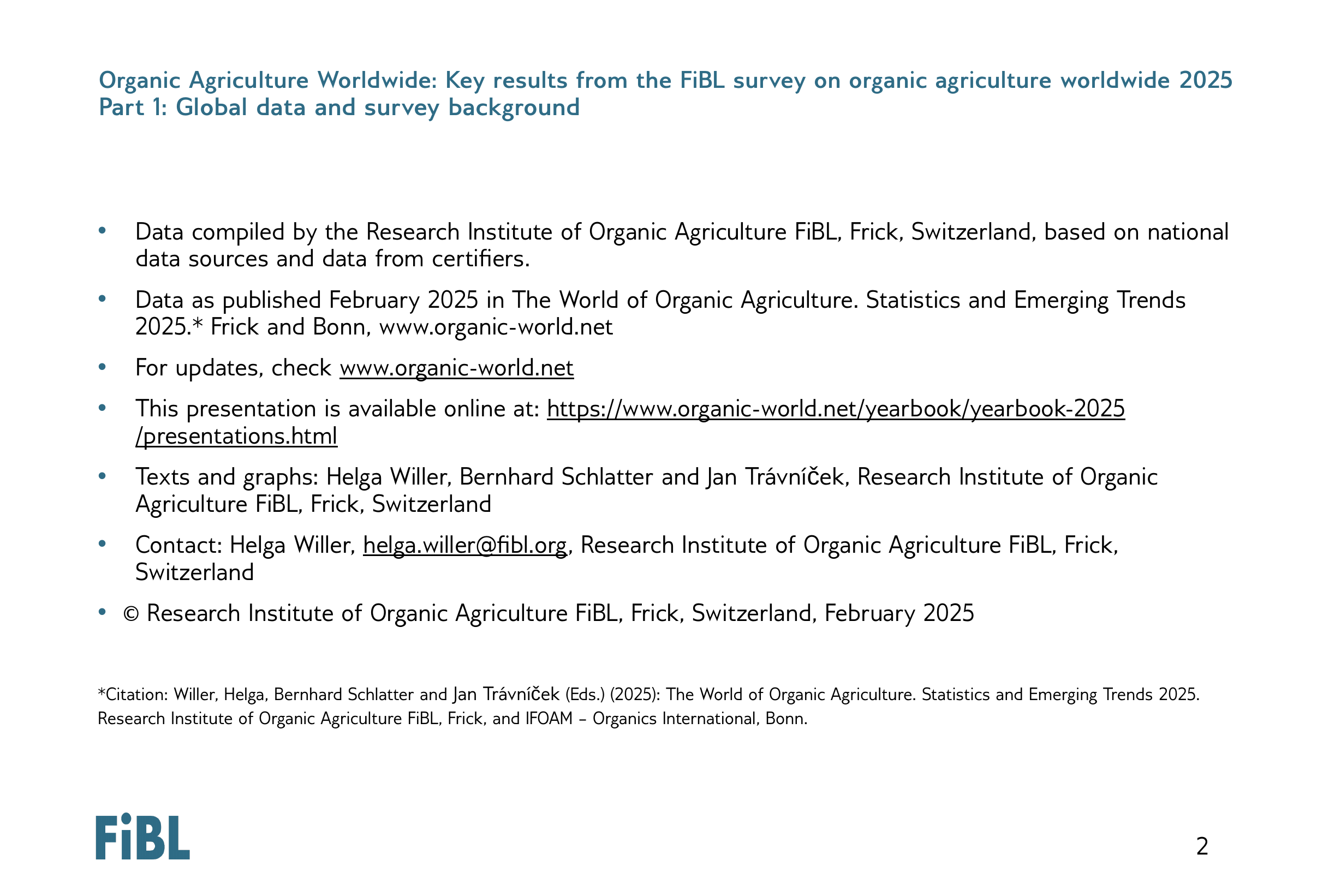

# Organic Agriculture Worldwide: Key results from the FiBL survey on organic agriculture worldwide 2025 Part 1: Global data and survey background
Data compiled by the Research Institute of Organic Agriculture FiBL, Frick, Switzerland, based on national data sources and data from certifiers.
Data as published February 2025 in The World of Organic Agriculture. Statistics and Emerging Trends 2025.* Frick and Bonn, www.organic-world.net
For updates, check www.organic-world.net
This presentation is available online at: https://www.organic-world.net/yearbook/yearbook-2025/presentations.html
Texts and graphs: Helga Willer, Bernhard Schlatter and Jan Trávníček, Research Institute of Organic Agriculture FiBL, Frick, Switzerland
Contact: Helga Willer, helga.willer@fibl.org, Research Institute of Organic Agriculture FiBL, Frick, Switzerland
© Research Institute of Organic Agriculture FiBL, Frick, Switzerland, February 2025

*Citation: Willer, Helga, Bernhard Schlatter and Jan Trávníček (Eds.) (2025): The World of Organic Agriculture. Statistics and Emerging Trends 2025. Research Institute of Organic Agriculture FiBL, Frick, and IFOAM – Organics International, Bonn.